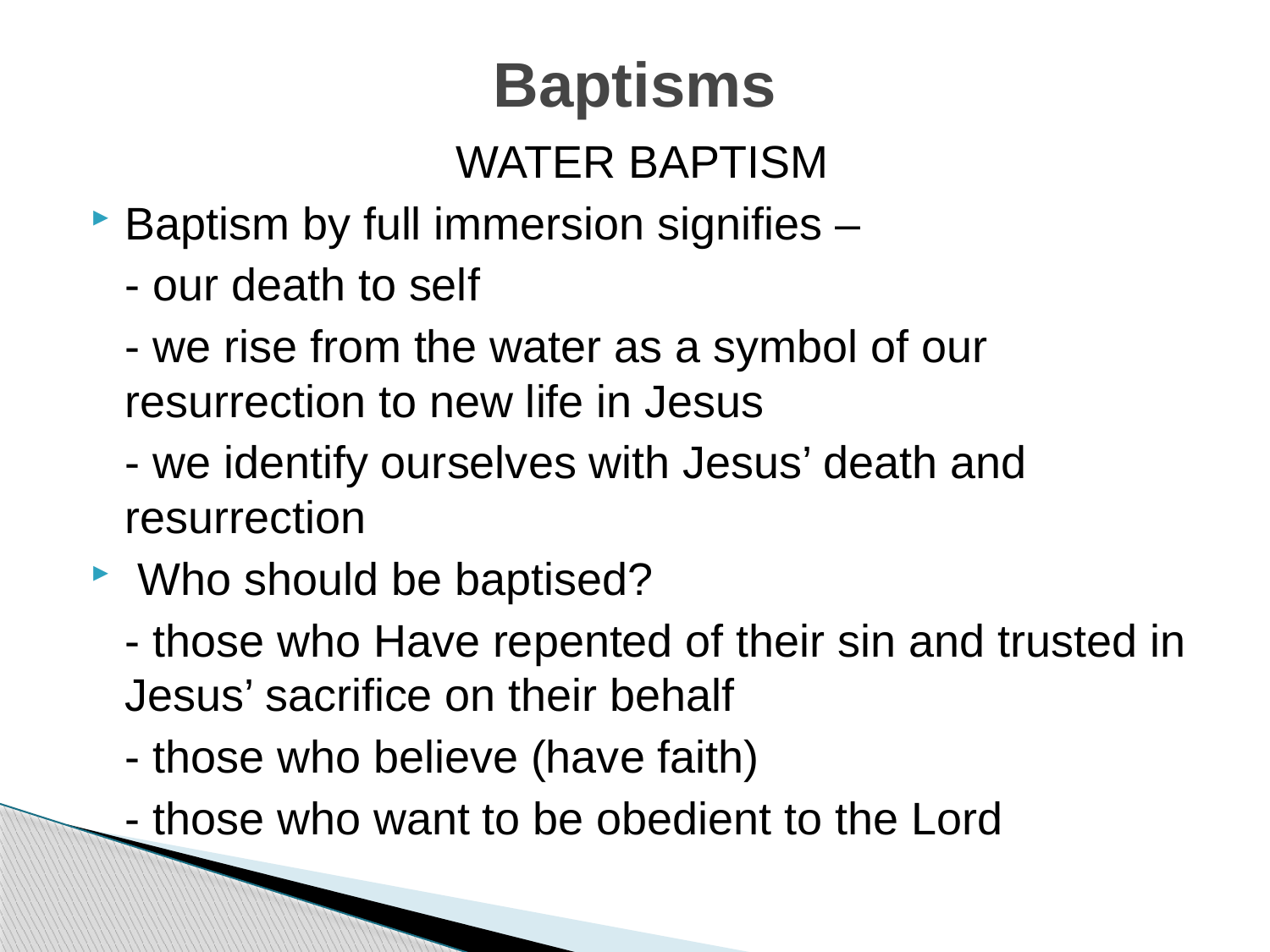

# Baptisms
WATER BAPTISM
Baptism by full immersion signifies –
	- our death to self
	- we rise from the water as a symbol of our resurrection to new life in Jesus
	- we identify ourselves with Jesus’ death and resurrection
 Who should be baptised?
	- those who Have repented of their sin and trusted in Jesus’ sacrifice on their behalf
	- those who believe (have faith)
	- those who want to be obedient to the Lord